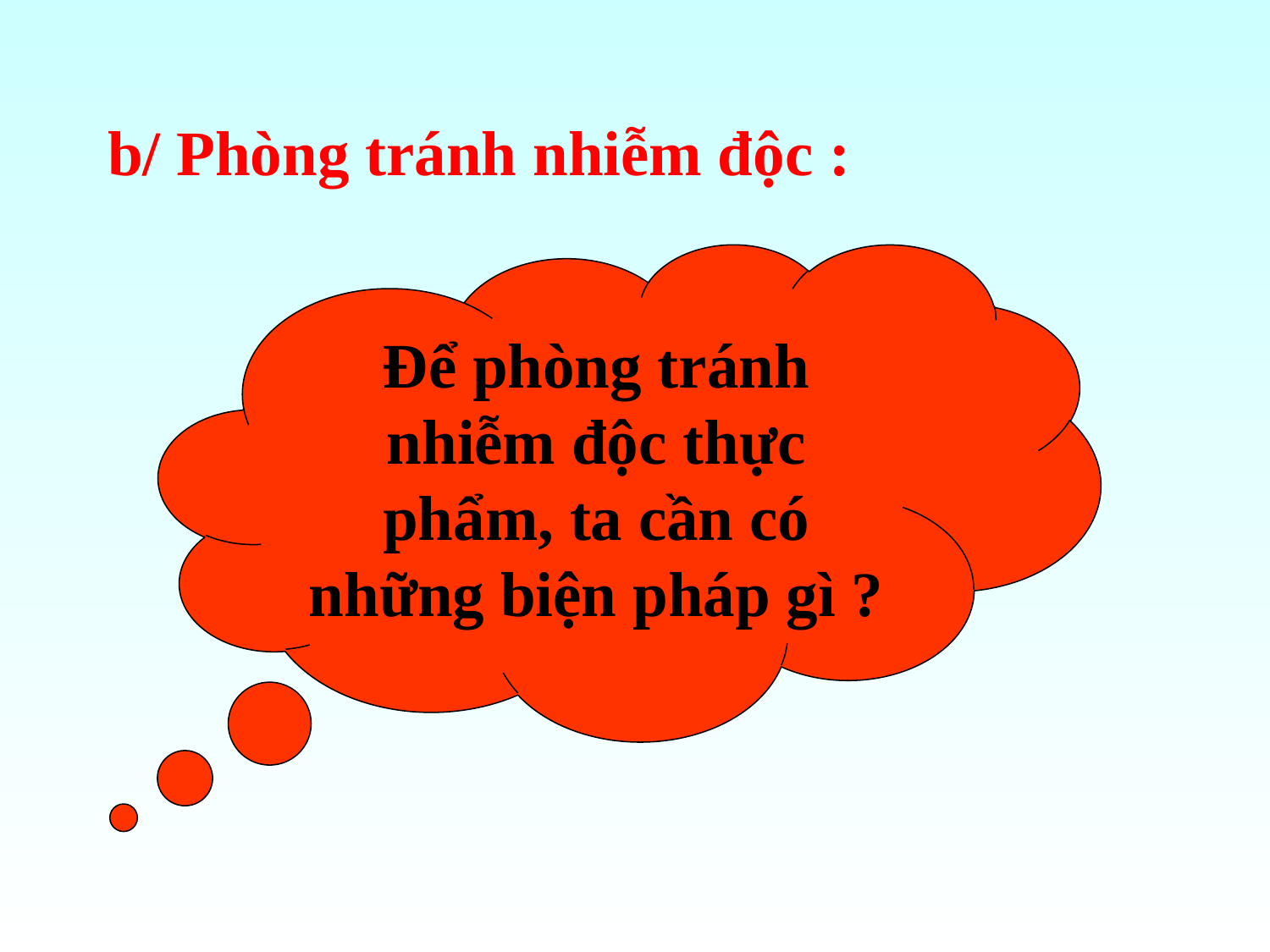

b/ Phòng tránh nhiễm độc :

Để phòng tránh nhiễm độc thực phẩm, ta cần có những biện pháp gì ?